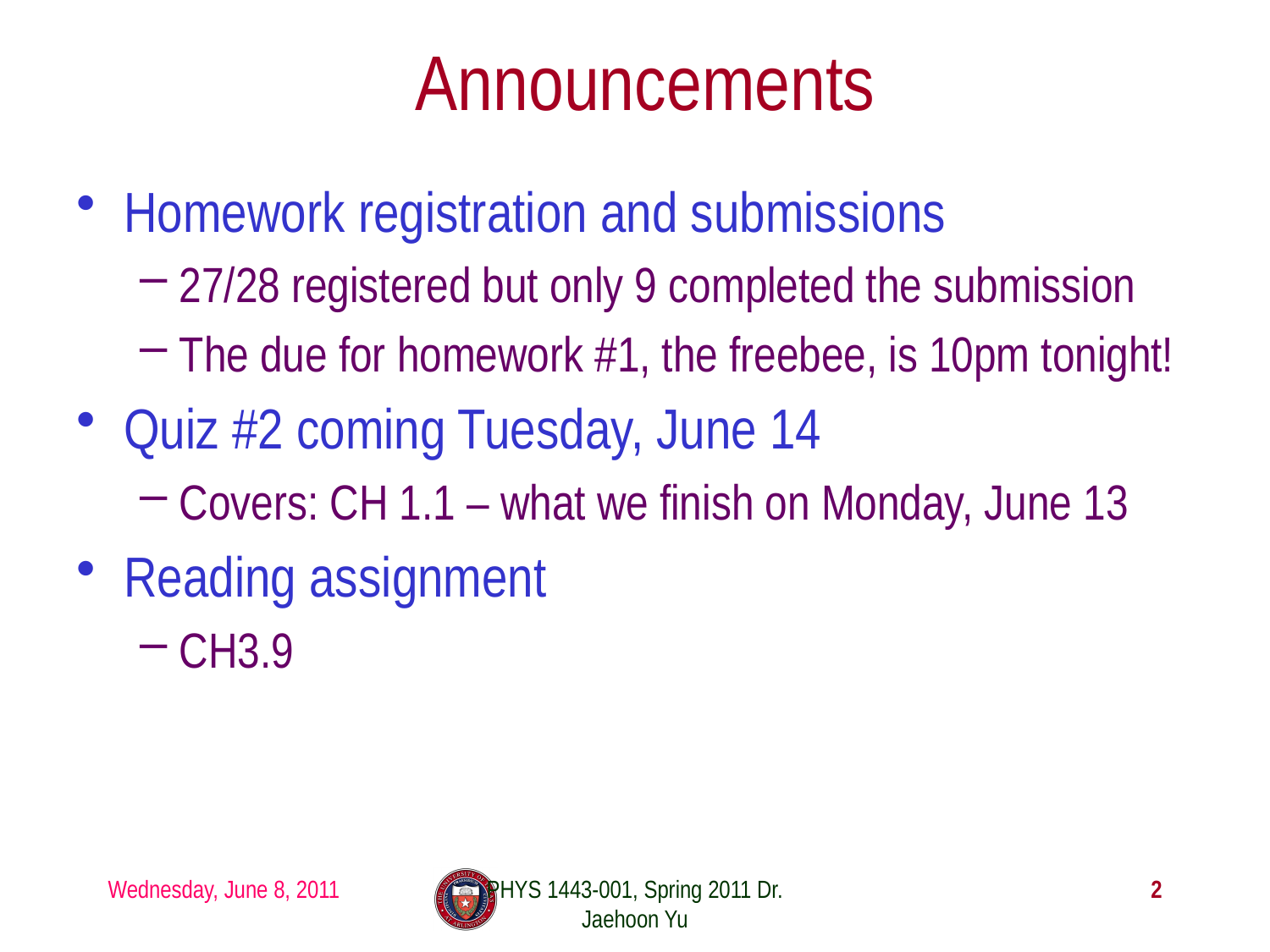

# Announcements
Homework registration and submissions
27/28 registered but only 9 completed the submission
The due for homework #1, the freebee, is 10pm tonight!
Quiz #2 coming Tuesday, June 14
Covers: CH 1.1 – what we finish on Monday, June 13
Reading assignment
CH3.9
Wednesday, June 8, 2011
PHYS 1443-001, Spring 2011 Dr. Jaehoon Yu
2